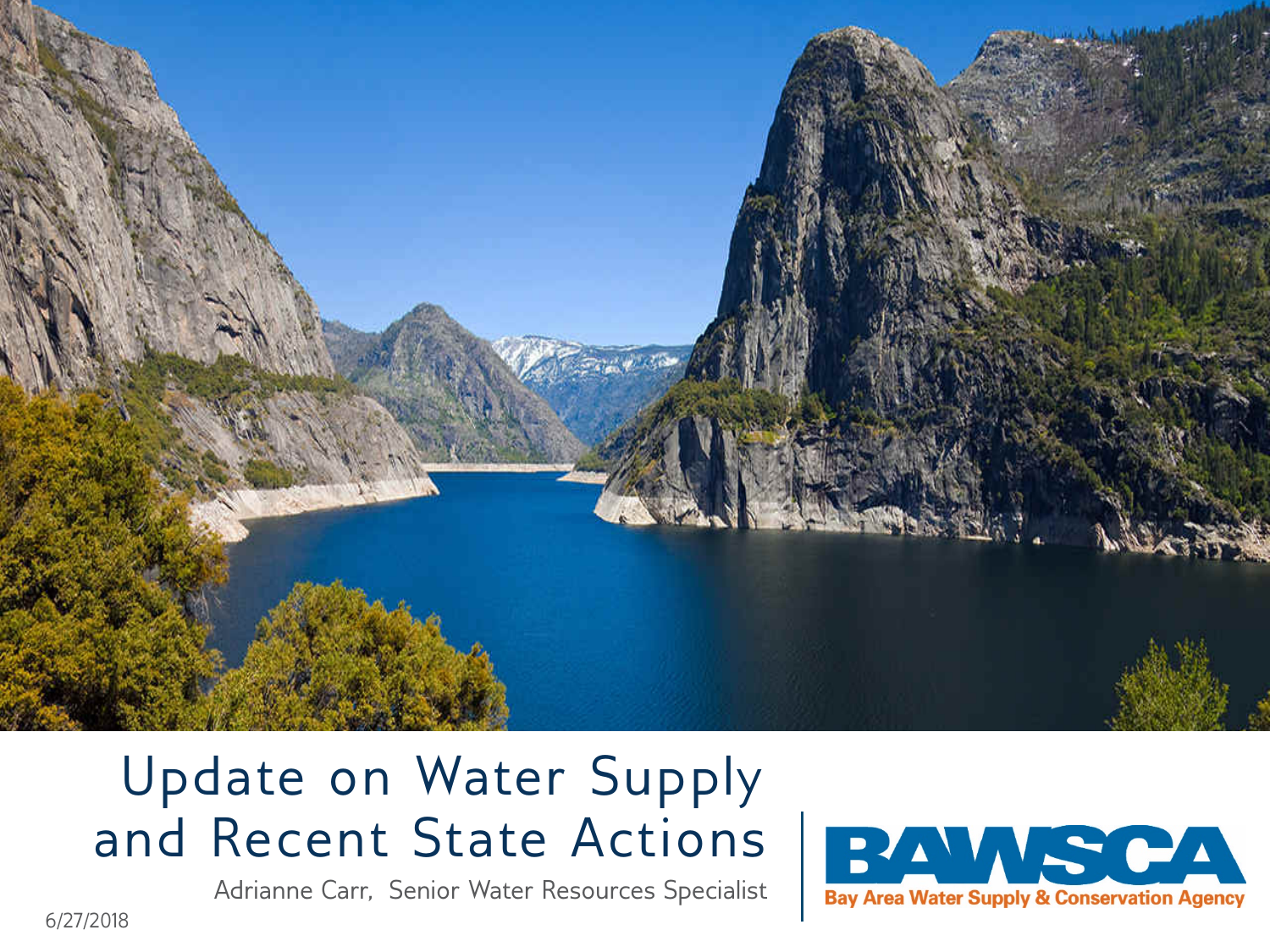

# Update on Water Supply and Recent State Actions
Adrianne Carr,  Senior Water Resources Specialist
6/27/2018